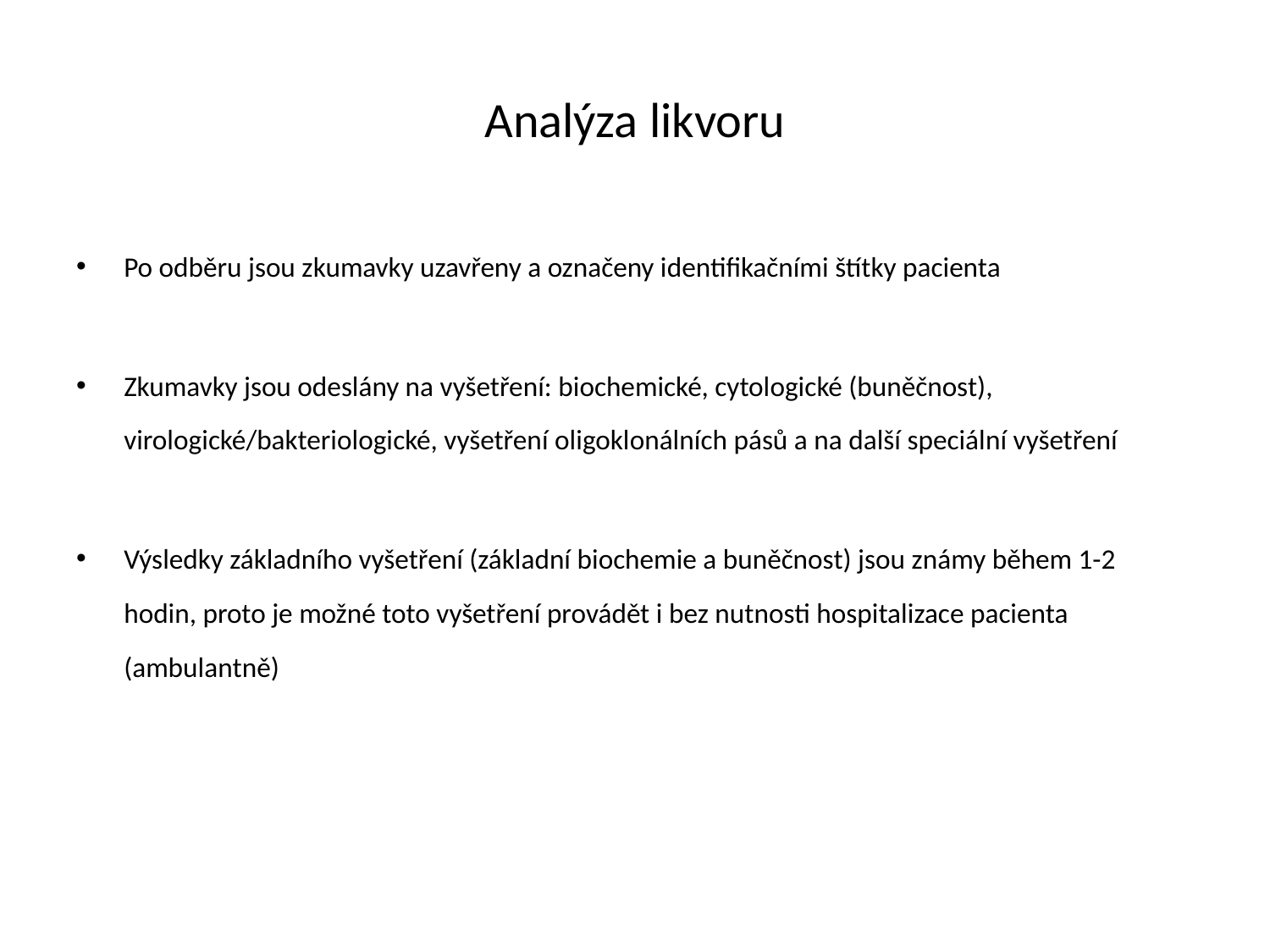

# Analýza likvoru
Po odběru jsou zkumavky uzavřeny a označeny identifikačními štítky pacienta

Zkumavky jsou odeslány na vyšetření: biochemické, cytologické (buněčnost), virologické/bakteriologické, vyšetření oligoklonálních pásů a na další speciální vyšetření

Výsledky základního vyšetření (základní biochemie a buněčnost) jsou známy během 1-2 hodin, proto je možné toto vyšetření provádět i bez nutnosti hospitalizace pacienta (ambulantně)